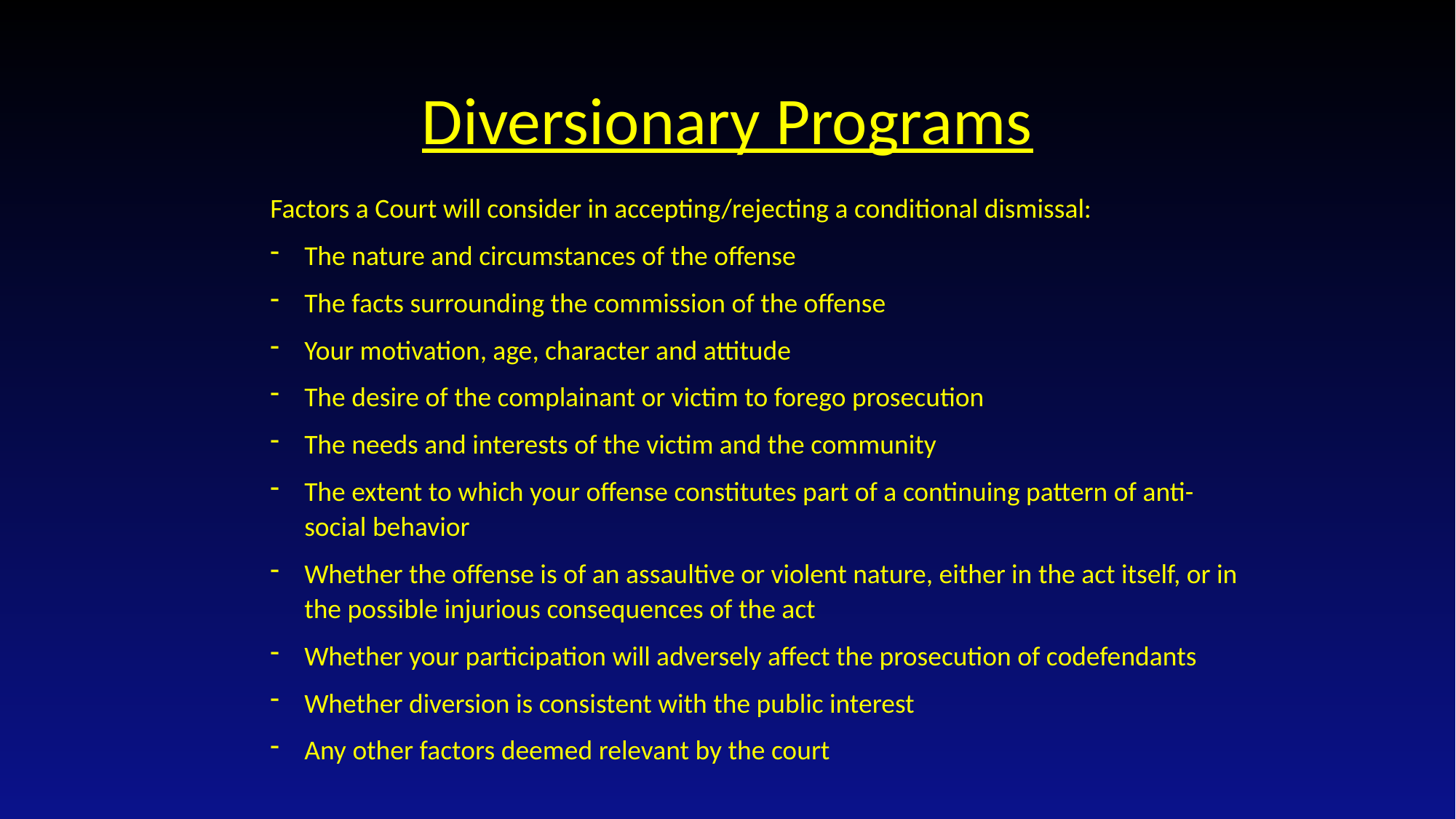

# Diversionary Programs
Factors a Court will consider in accepting/rejecting a conditional dismissal:
The nature and circumstances of the offense
The facts surrounding the commission of the offense
Your motivation, age, character and attitude
The desire of the complainant or victim to forego prosecution
The needs and interests of the victim and the community
The extent to which your offense constitutes part of a continuing pattern of anti-social behavior
Whether the offense is of an assaultive or violent nature, either in the act itself, or in the possible injurious consequences of the act
Whether your participation will adversely affect the prosecution of codefendants
Whether diversion is consistent with the public interest
Any other factors deemed relevant by the court